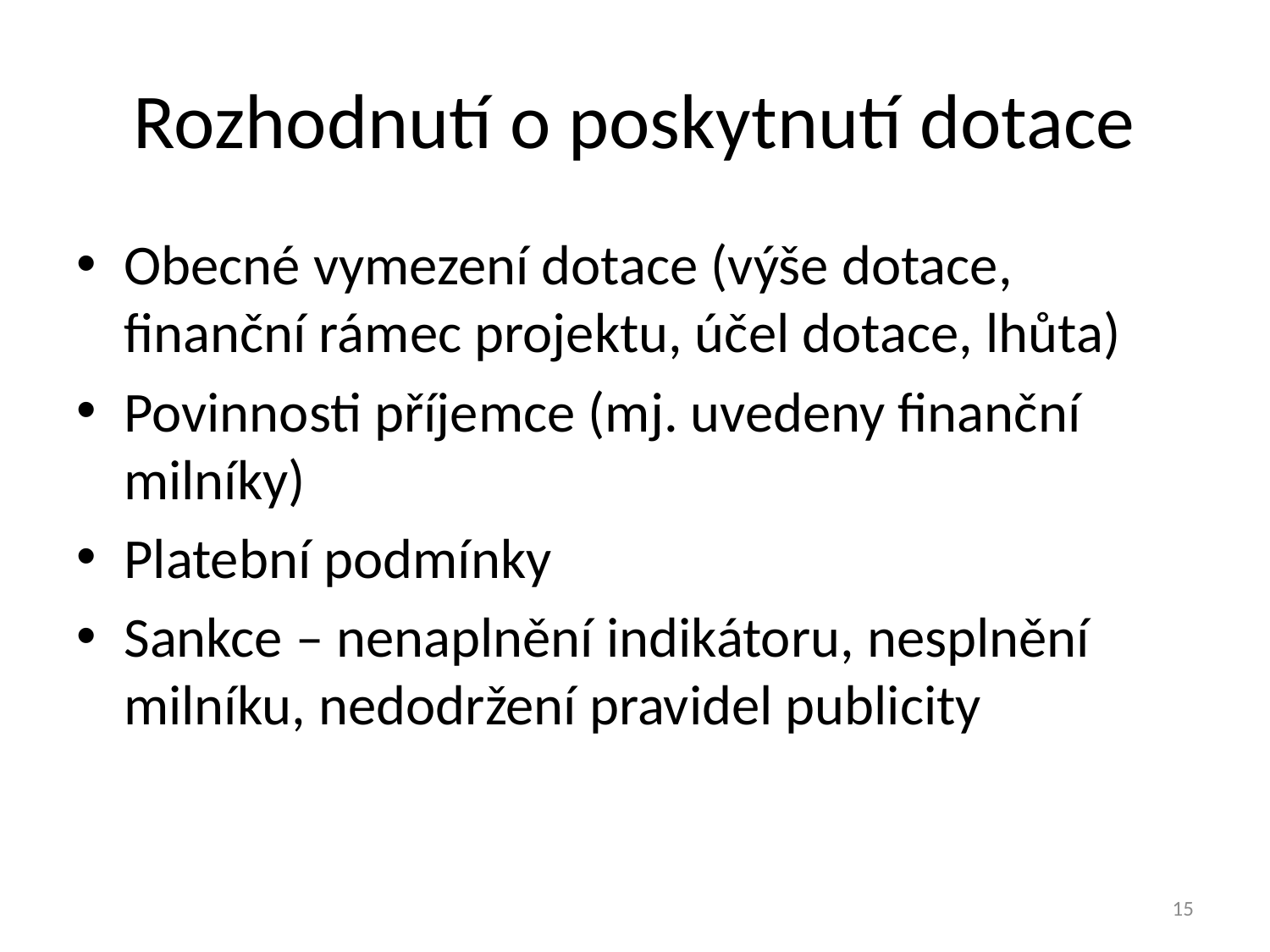

# Rozhodnutí o poskytnutí dotace
Obecné vymezení dotace (výše dotace, finanční rámec projektu, účel dotace, lhůta)
Povinnosti příjemce (mj. uvedeny finanční milníky)
Platební podmínky
Sankce – nenaplnění indikátoru, nesplnění milníku, nedodržení pravidel publicity

15